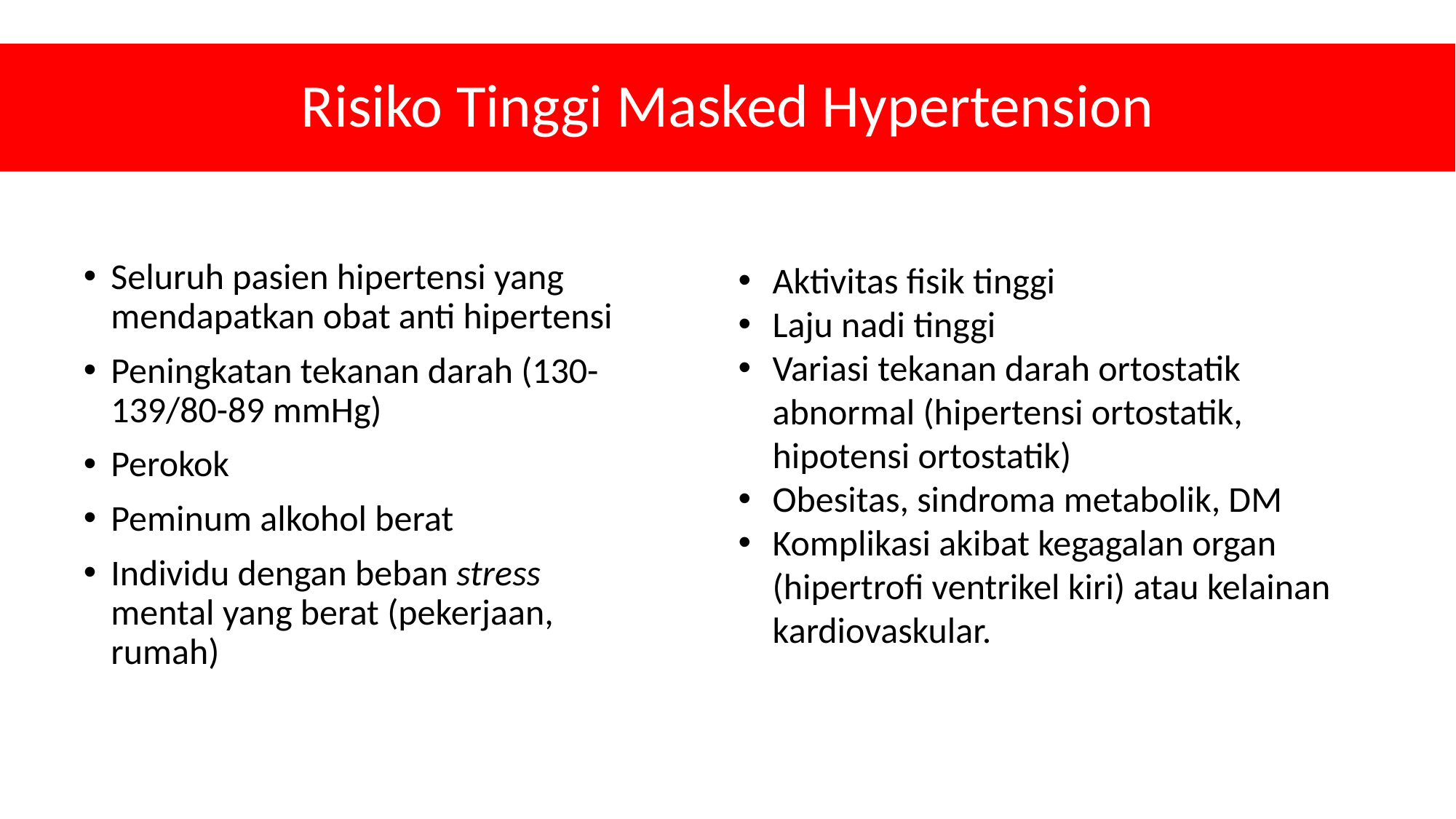

# Risiko Tinggi Masked Hypertension
Seluruh pasien hipertensi yang mendapatkan obat anti hipertensi
Peningkatan tekanan darah (130-139/80-89 mmHg)
Perokok
Peminum alkohol berat
Individu dengan beban stress mental yang berat (pekerjaan, rumah)
Aktivitas fisik tinggi
Laju nadi tinggi
Variasi tekanan darah ortostatik abnormal (hipertensi ortostatik, hipotensi ortostatik)
Obesitas, sindroma metabolik, DM
Komplikasi akibat kegagalan organ (hipertrofi ventrikel kiri) atau kelainan kardiovaskular.